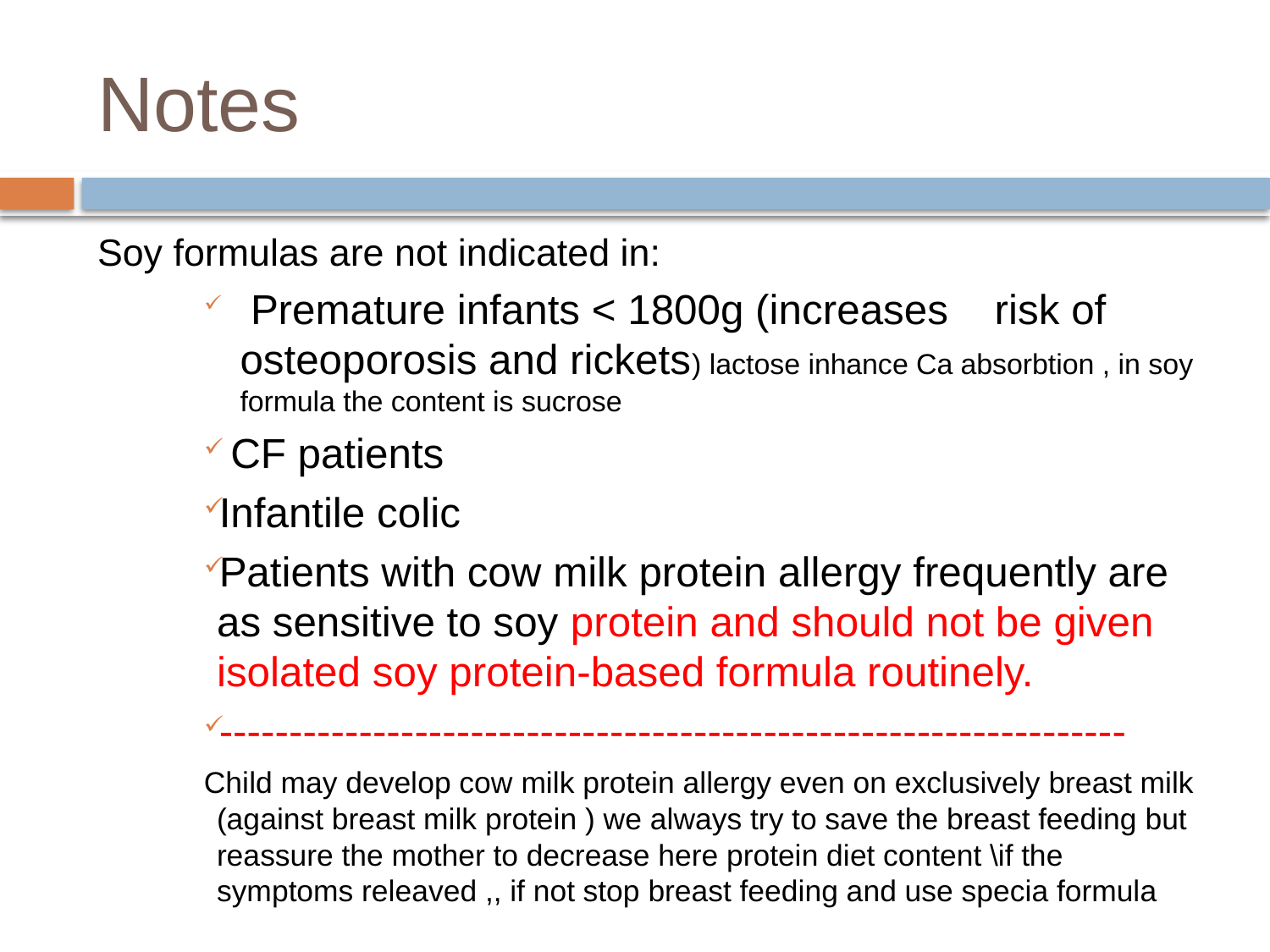

# Notes
Soy formulas are not indicated in:
 Premature infants < 1800g (increases    risk of osteoporosis and rickets) lactose inhance Ca absorbtion , in soy formula the content is sucrose
 CF patients
Infantile colic
Patients with cow milk protein allergy frequently are as sensitive to soy protein and should not be given isolated soy protein-based formula routinely.
-----------------------------------------------------------------
Child may develop cow milk protein allergy even on exclusively breast milk (against breast milk protein ) we always try to save the breast feeding but reassure the mother to decrease here protein diet content \if the symptoms releaved ,, if not stop breast feeding and use specia formula